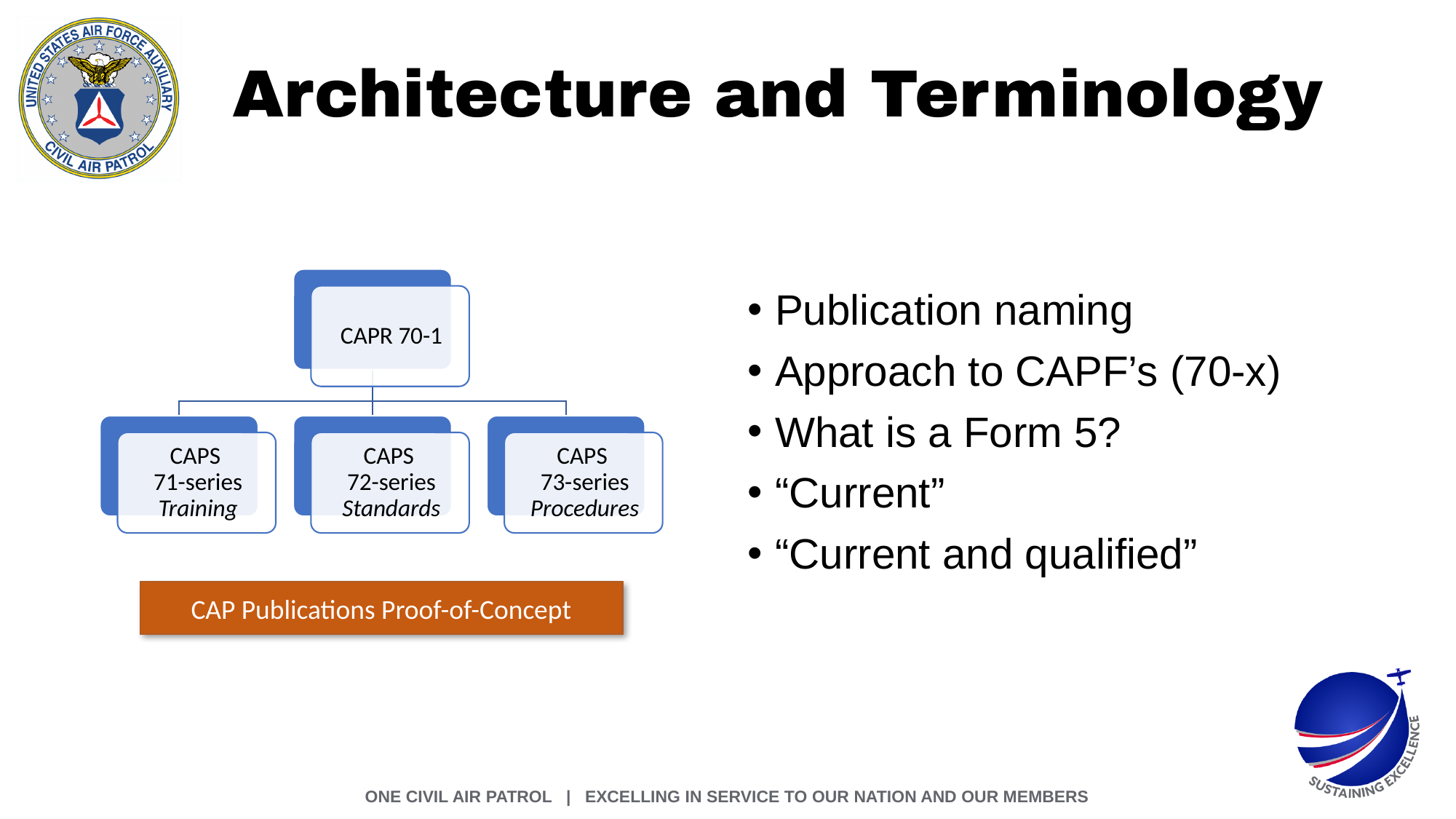

# Architecture and Terminology
CAPR 70-1
CAPS
71-series
Training
CAPS
72-series
Standards
CAPS
73-series
Procedures
Publication naming
Approach to CAPF’s (70-x)
What is a Form 5?
“Current”
“Current and qualified”
CAP Publications Proof-of-Concept
ONE CIVIL AIR PATROL   |   Excelling in Service to Our Nation and Our Members